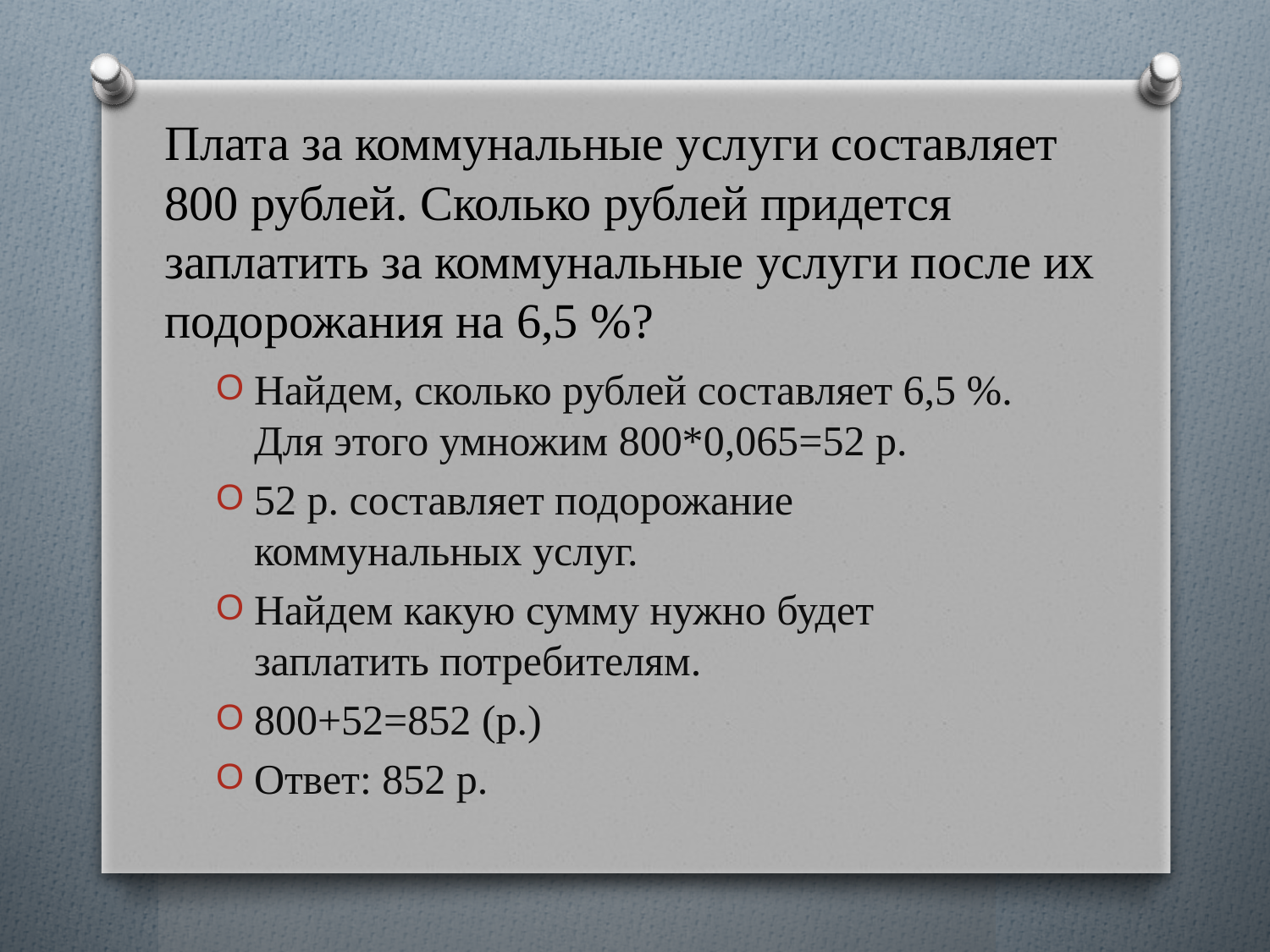

# Плата за коммунальные услуги составляет 800 рублей. Сколько рублей придется заплатить за коммунальные услуги после их подорожания на 6,5 %?
Найдем, сколько рублей составляет 6,5 %. Для этого умножим 800*0,065=52 р.
52 р. составляет подорожание коммунальных услуг.
Найдем какую сумму нужно будет заплатить потребителям.
800+52=852 (р.)
Ответ: 852 р.